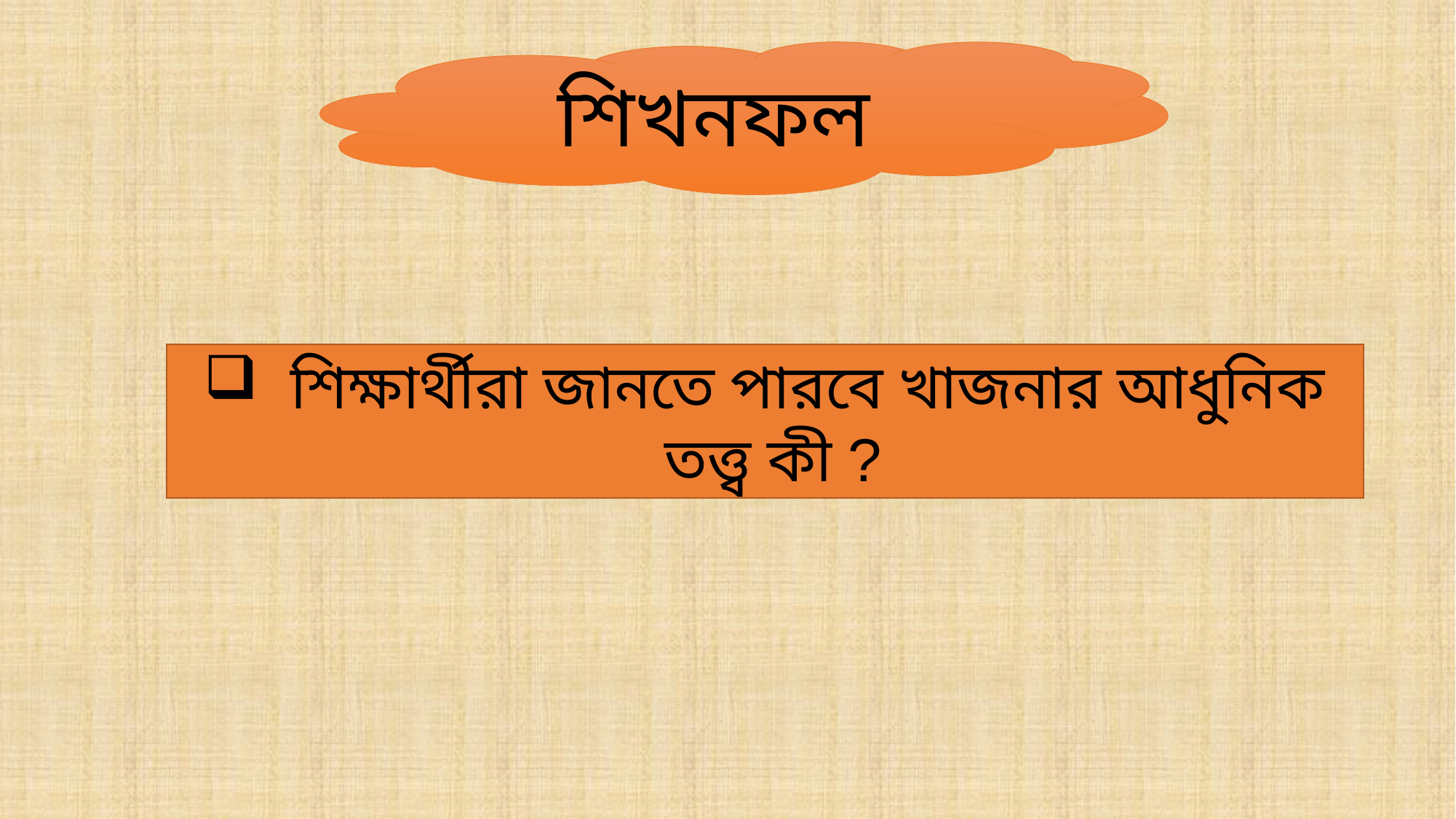

শিখনফল
  শিক্ষার্থীরা জানতে পারবে খাজনার আধুনিক তত্ত্ব কী ?